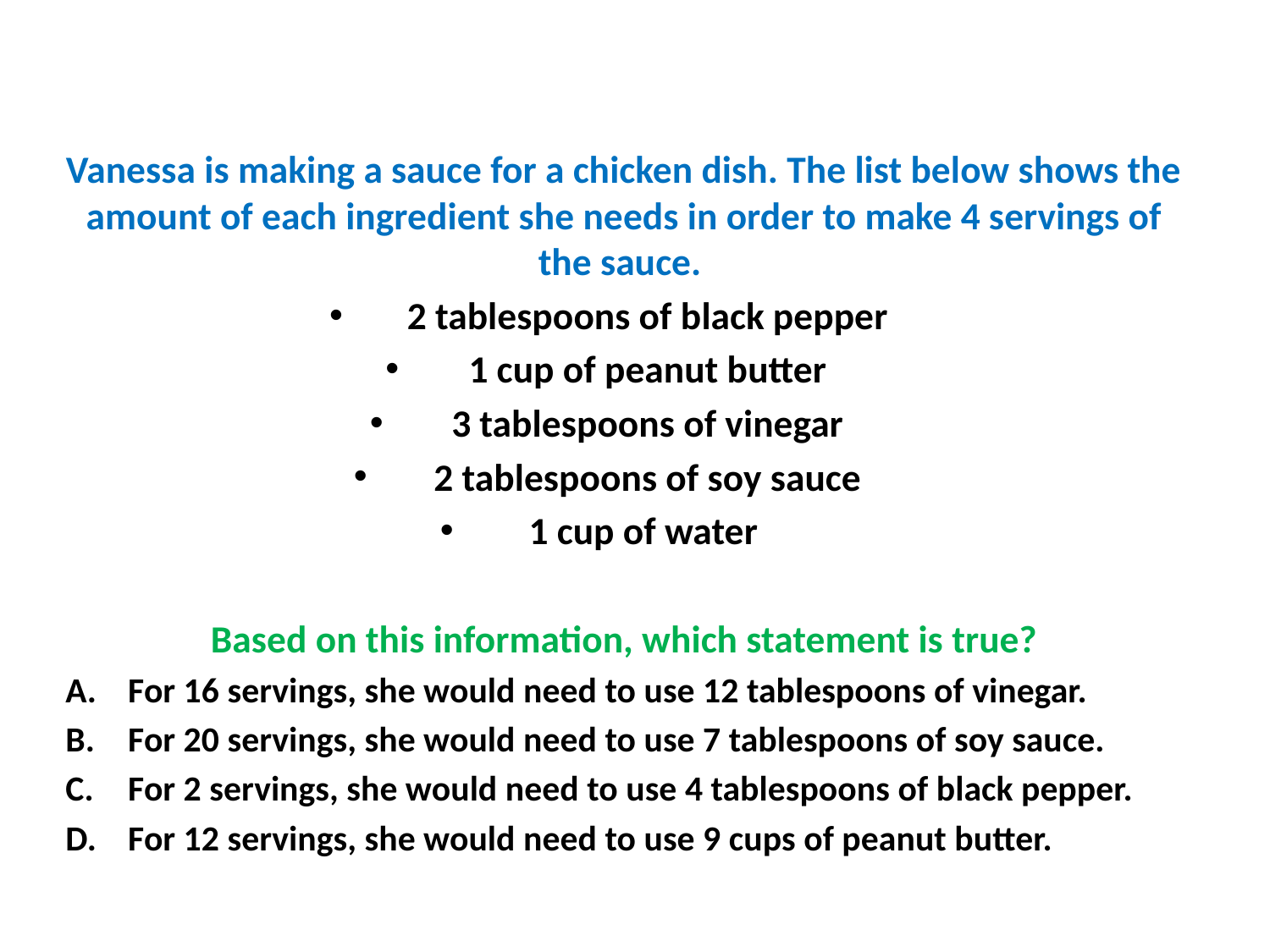

Vanessa is making a sauce for a chicken dish. The list below shows the amount of each ingredient she needs in order to make 4 servings of the sauce.
2 tablespoons of black pepper
1 cup of peanut butter
3 tablespoons of vinegar
2 tablespoons of soy sauce
1 cup of water

Based on this information, which statement is true?
For 16 servings, she would need to use 12 tablespoons of vinegar.
For 20 servings, she would need to use 7 tablespoons of soy sauce.
For 2 servings, she would need to use 4 tablespoons of black pepper.
For 12 servings, she would need to use 9 cups of peanut butter.